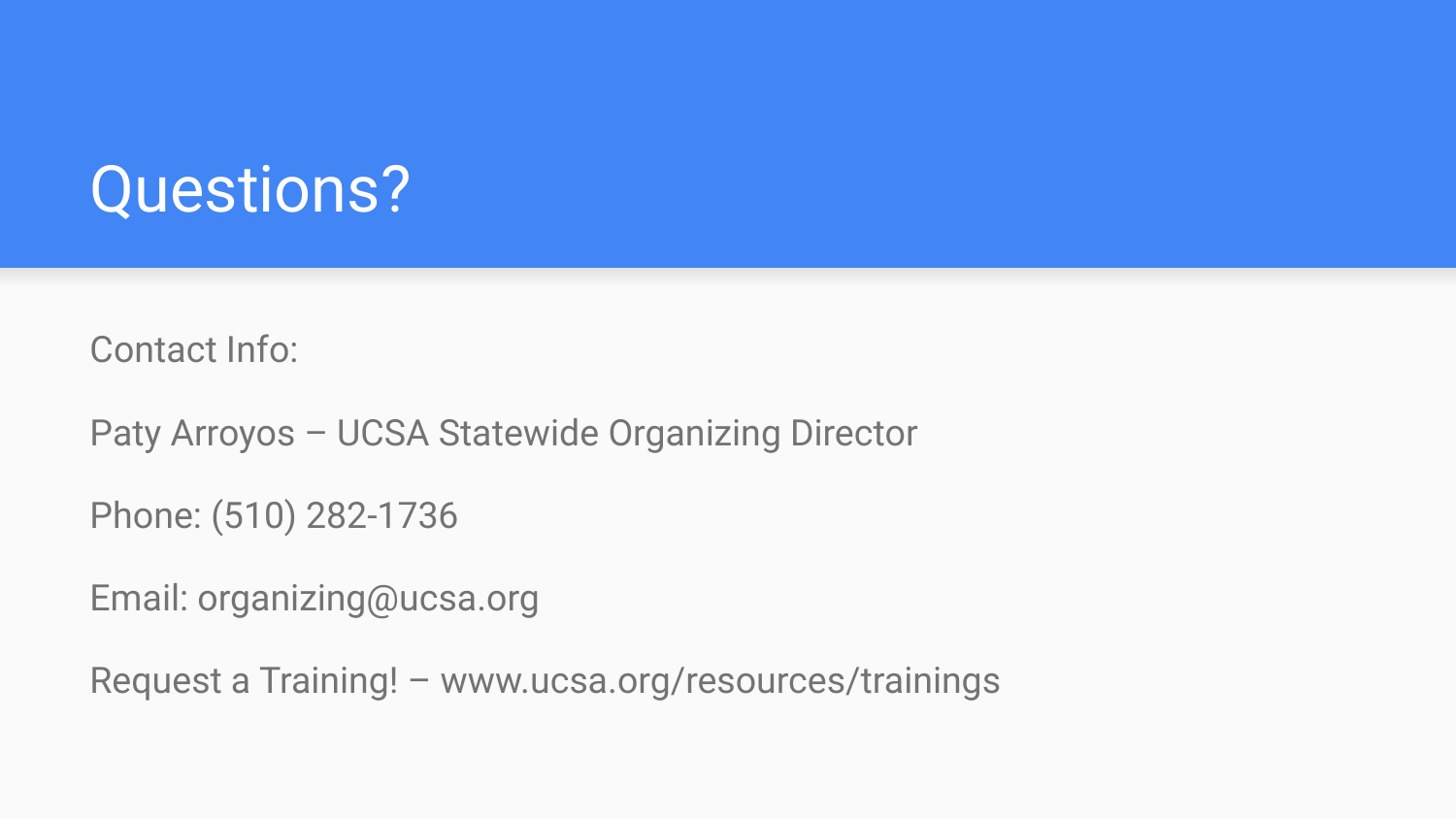

# Questions?
Contact Info:
Paty Arroyos – UCSA Statewide Organizing Director
Phone: (510) 282-1736
Email: organizing@ucsa.org
Request a Training! – www.ucsa.org/resources/trainings